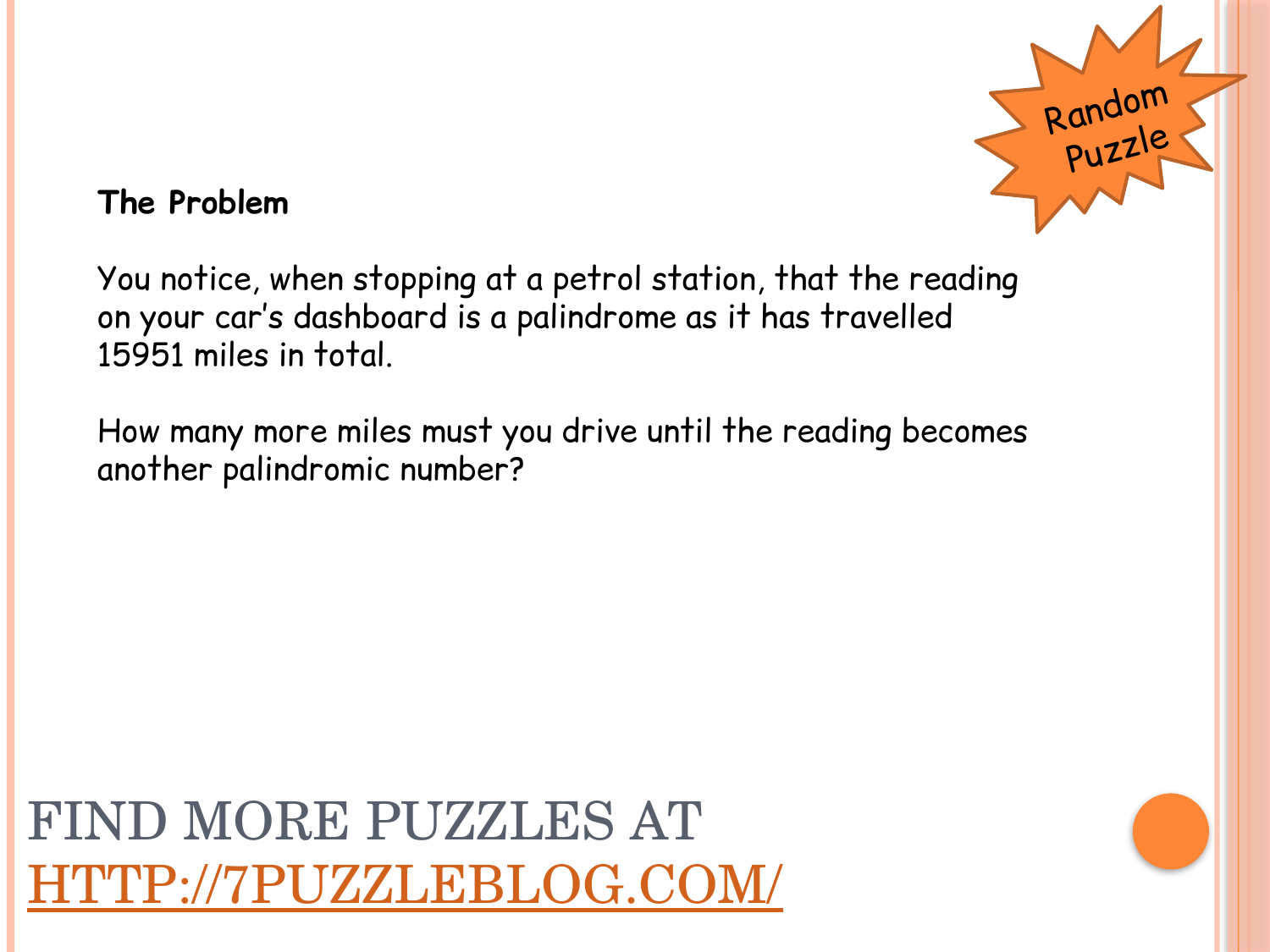

Random Puzzle
The Problem

You notice, when stopping at a petrol station, that the reading on your car’s dashboard is a palindrome as it has travelled 15951 miles in total.

How many more miles must you drive until the reading becomes another palindromic number?
# Find more puzzles at http://7puzzleblog.com/